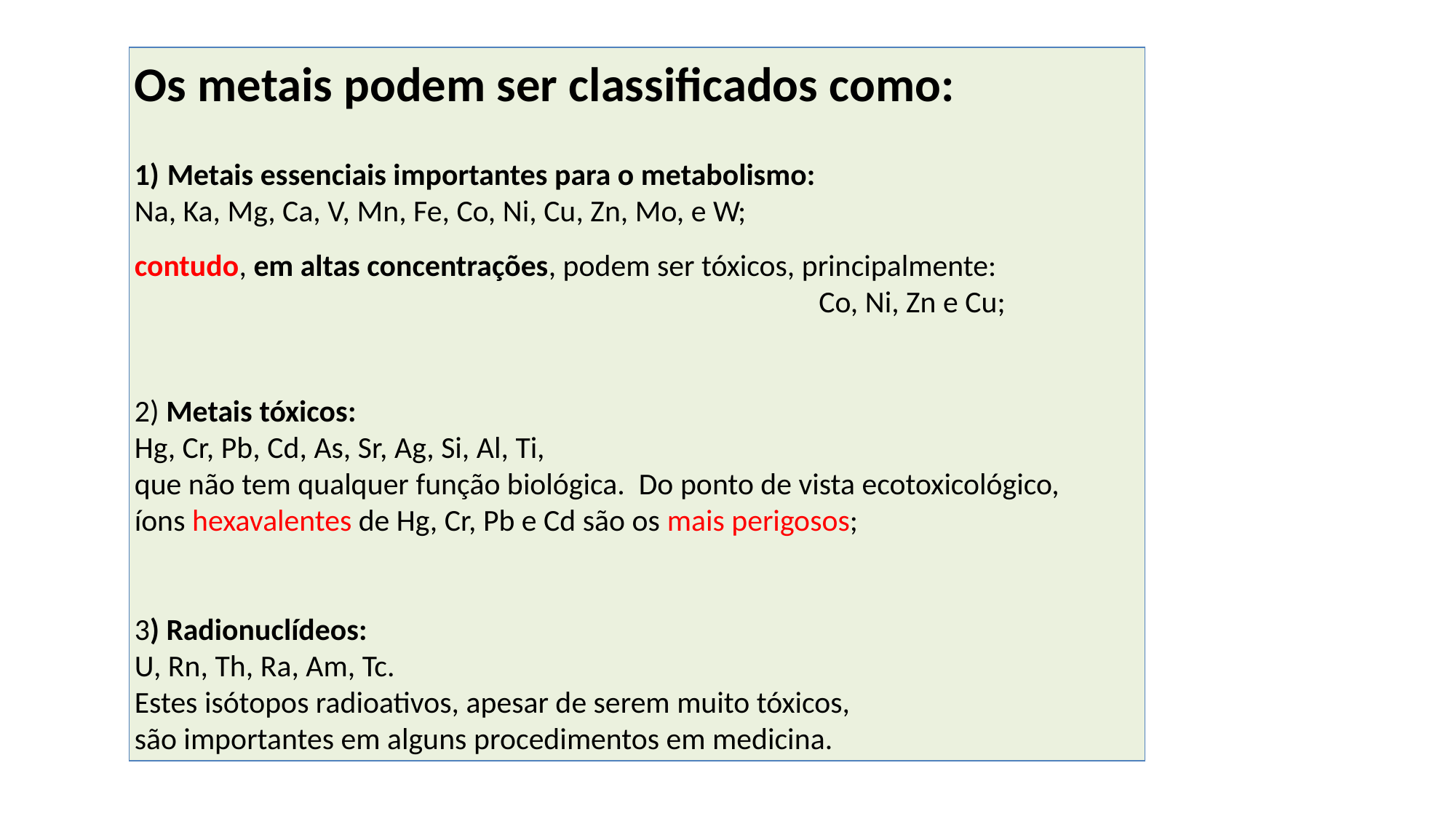

Os metais podem ser classificados como:

 Metais essenciais importantes para o metabolismo:
Na, Ka, Mg, Ca, V, Mn, Fe, Co, Ni, Cu, Zn, Mo, e W;

contudo, em altas concentrações, podem ser tóxicos, principalmente:
                                                                                                   Co, Ni, Zn e Cu;

2) Metais tóxicos:
Hg, Cr, Pb, Cd, As, Sr, Ag, Si, Al, Ti,
que não tem qualquer função biológica.  Do ponto de vista ecotoxicológico,
íons hexavalentes de Hg, Cr, Pb e Cd são os mais perigosos;

3) Radionuclídeos:
U, Rn, Th, Ra, Am, Tc.
Estes isótopos radioativos, apesar de serem muito tóxicos,
são importantes em alguns procedimentos em medicina.